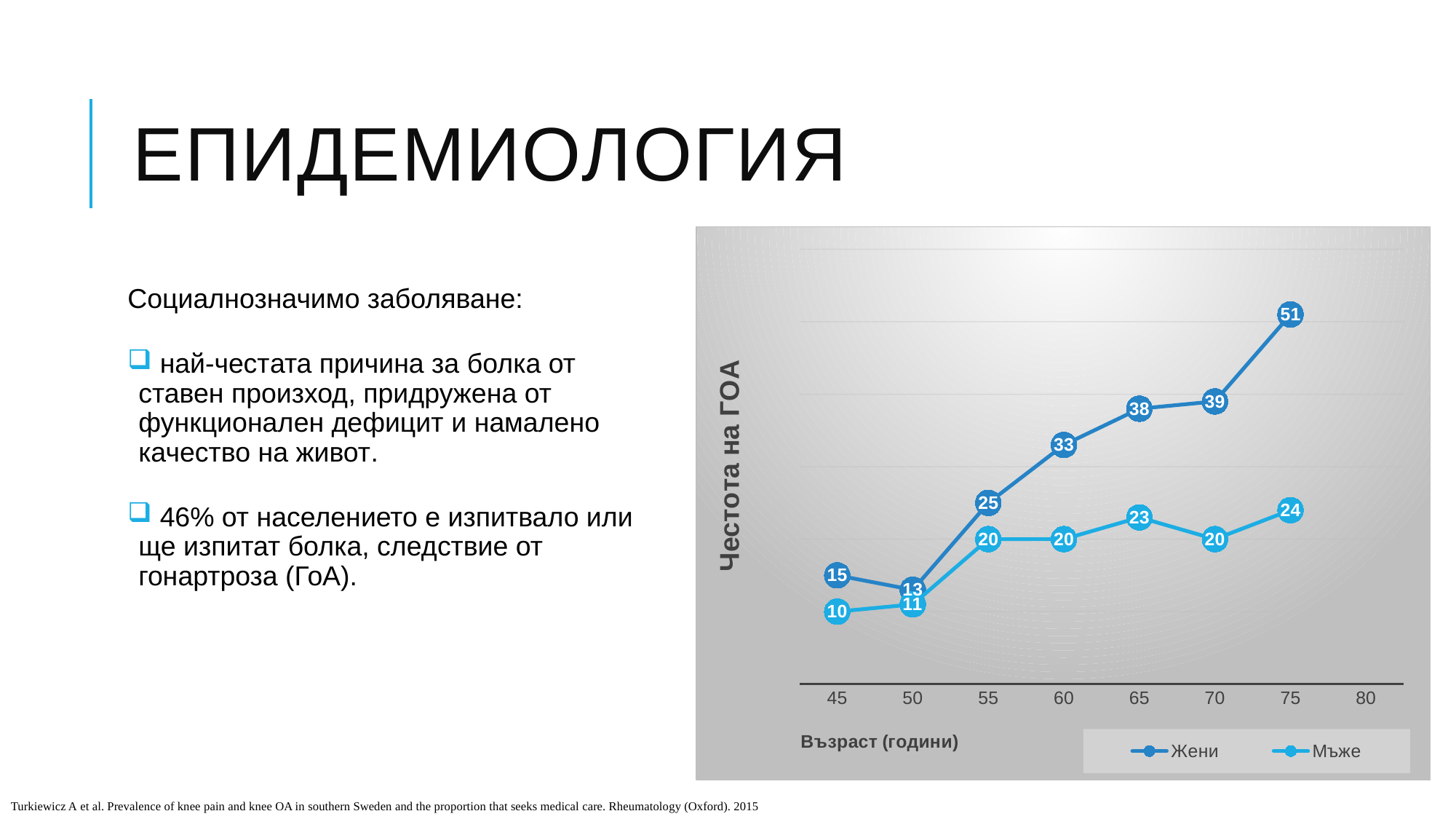

# Епидемиология

[unsupported chart]

Социалнозначимо заболяване:

 най-честата причина за болка от ставен произход, придруженa от функционален дефицит и намалено качество на живот.

 46% от населението е изпитвало или ще изпитат болка, следствие от гонартроза (ГоА).
Turkiewicz A et al. Prevalence of knee pain and knee OA in southern Sweden and the proportion that seeks medical care. Rheumatology (Oxford). 2015